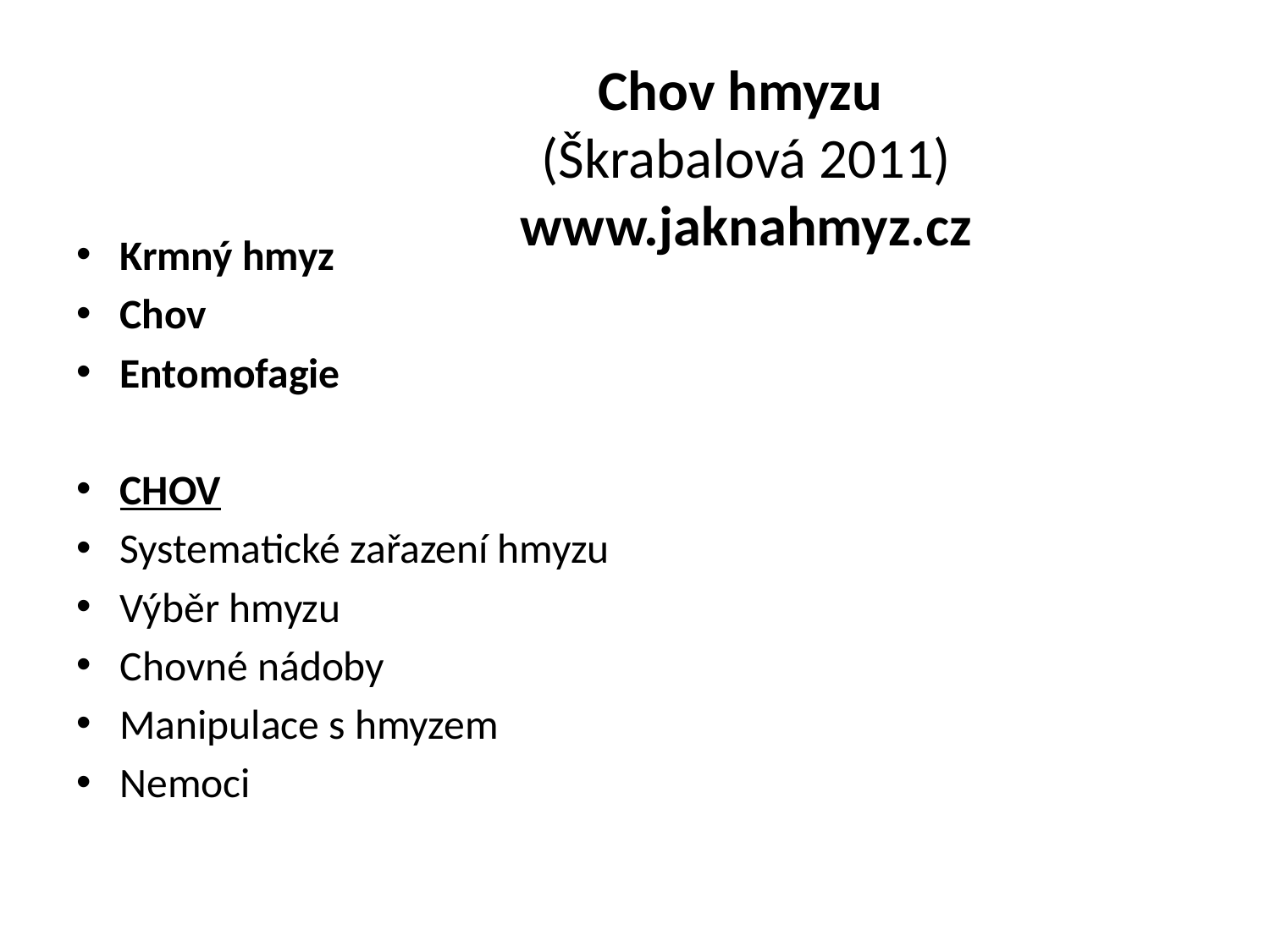

# Chov hmyzu (Škrabalová 2011) www.jaknahmyz.cz
Krmný hmyz
Chov
Entomofagie

CHOV
Systematické zařazení hmyzu
Výběr hmyzu
Chovné nádoby
Manipulace s hmyzem
Nemoci